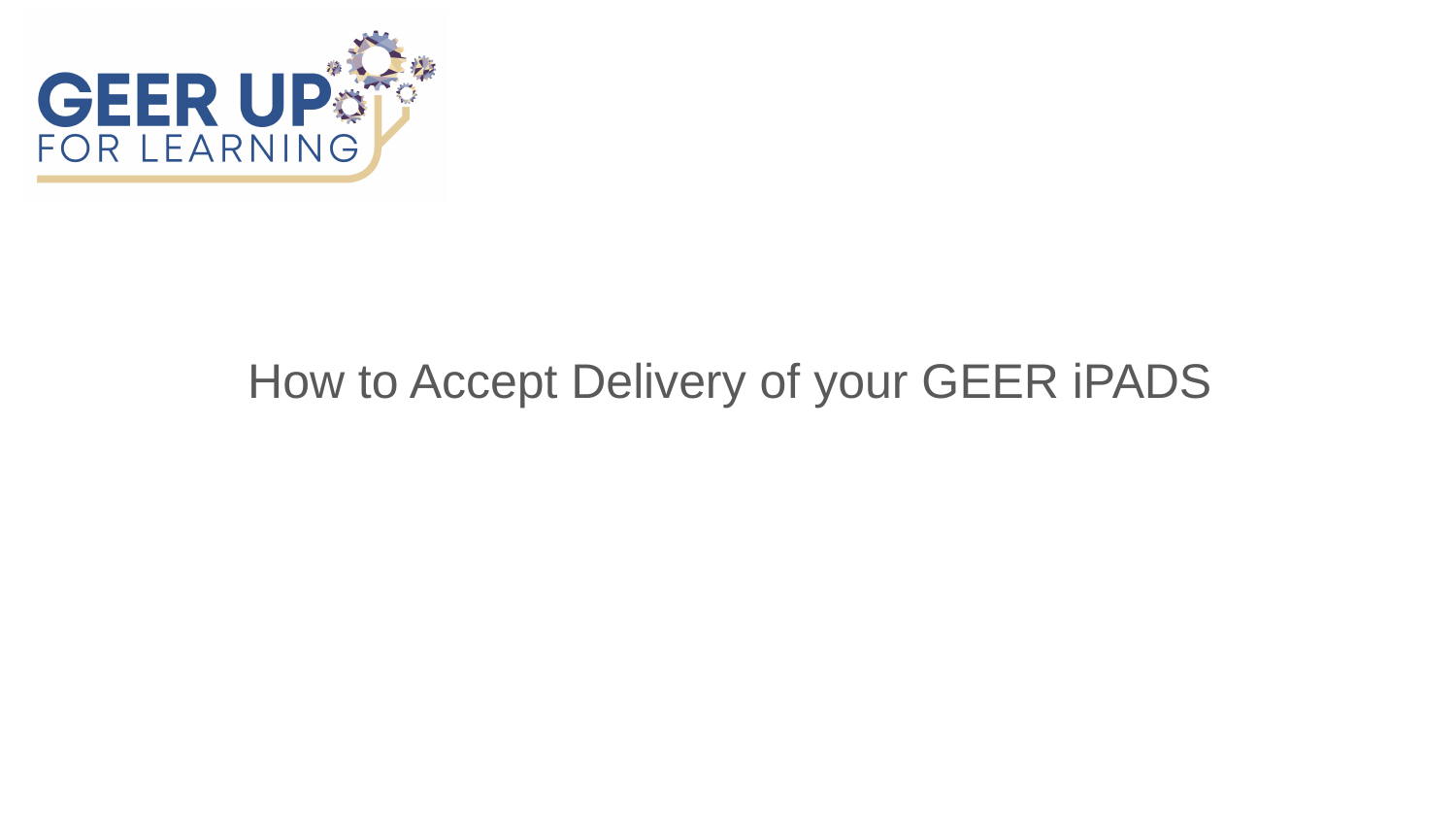

# How to Accept Delivery of your GEER iPADS